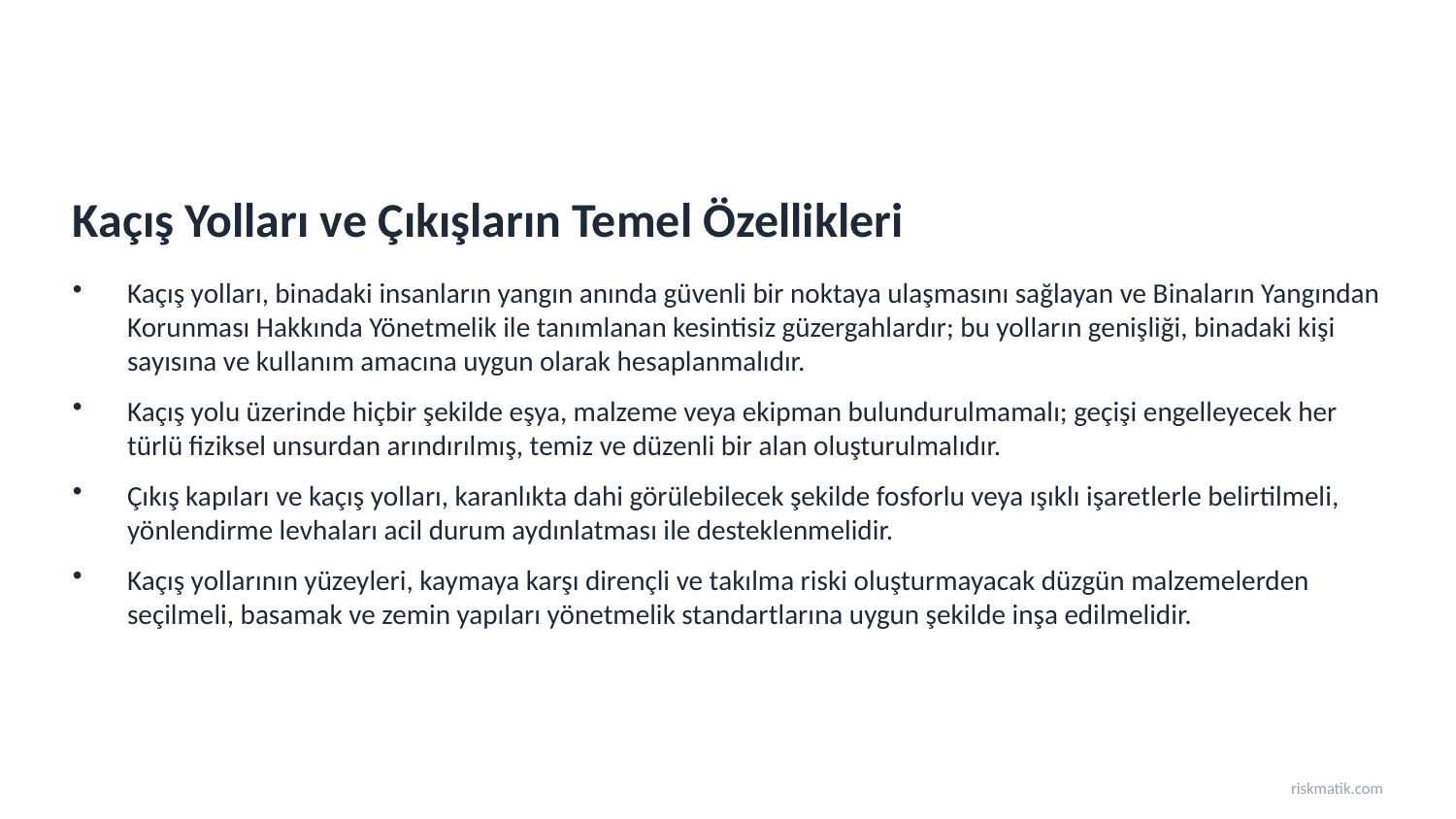

Kaçış Yolları ve Çıkışların Temel Özellikleri
Kaçış yolları, binadaki insanların yangın anında güvenli bir noktaya ulaşmasını sağlayan ve Binaların Yangından Korunması Hakkında Yönetmelik ile tanımlanan kesintisiz güzergahlardır; bu yolların genişliği, binadaki kişi sayısına ve kullanım amacına uygun olarak hesaplanmalıdır.
Kaçış yolu üzerinde hiçbir şekilde eşya, malzeme veya ekipman bulundurulmamalı; geçişi engelleyecek her türlü fiziksel unsurdan arındırılmış, temiz ve düzenli bir alan oluşturulmalıdır.
Çıkış kapıları ve kaçış yolları, karanlıkta dahi görülebilecek şekilde fosforlu veya ışıklı işaretlerle belirtilmeli, yönlendirme levhaları acil durum aydınlatması ile desteklenmelidir.
Kaçış yollarının yüzeyleri, kaymaya karşı dirençli ve takılma riski oluşturmayacak düzgün malzemelerden seçilmeli, basamak ve zemin yapıları yönetmelik standartlarına uygun şekilde inşa edilmelidir.
riskmatik.com